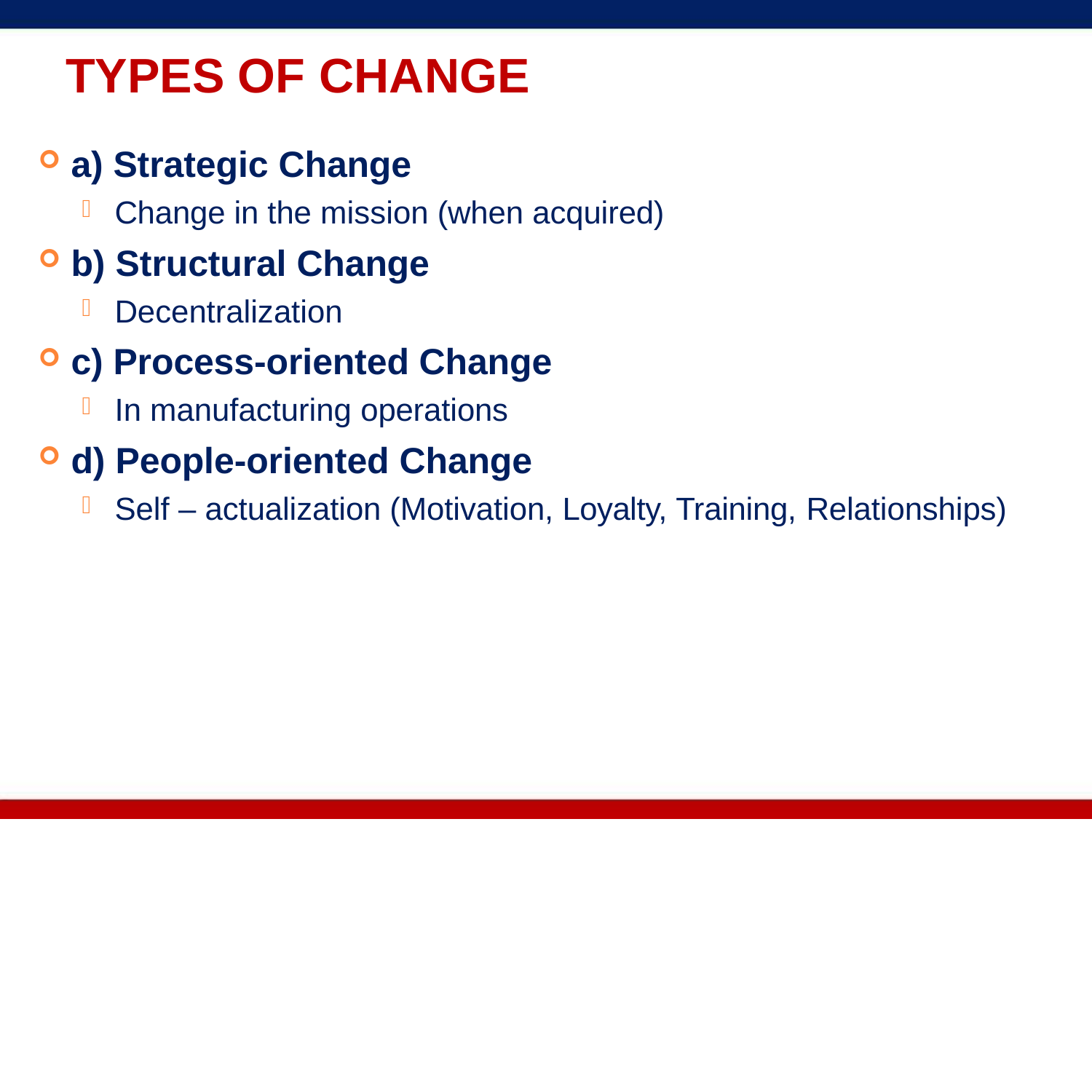

# TYPES OF CHANGE
a) Strategic Change
Change in the mission (when acquired)
b) Structural Change
Decentralization
c) Process-oriented Change
In manufacturing operations
d) People-oriented Change
Self – actualization (Motivation, Loyalty, Training, Relationships)